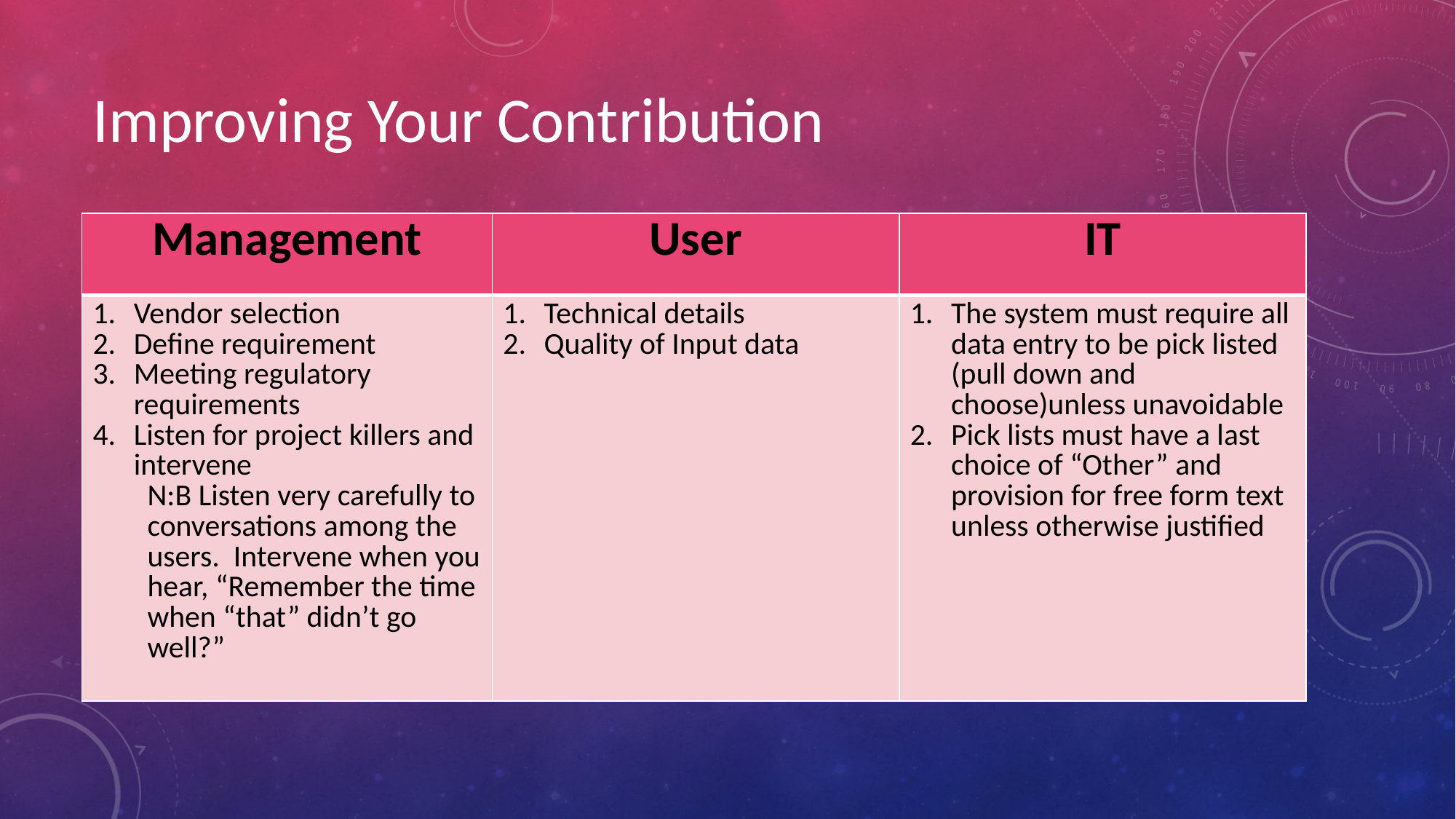

# Improving Your Contribution
| Management | User | IT |
| --- | --- | --- |
| Vendor selection Define requirement Meeting regulatory requirements Listen for project killers and intervene N:B Listen very carefully to conversations among the users. Intervene when you hear, “Remember the time when “that” didn’t go well?” | Technical details Quality of Input data | The system must require all data entry to be pick listed (pull down and choose)unless unavoidable Pick lists must have a last choice of “Other” and provision for free form text unless otherwise justified |